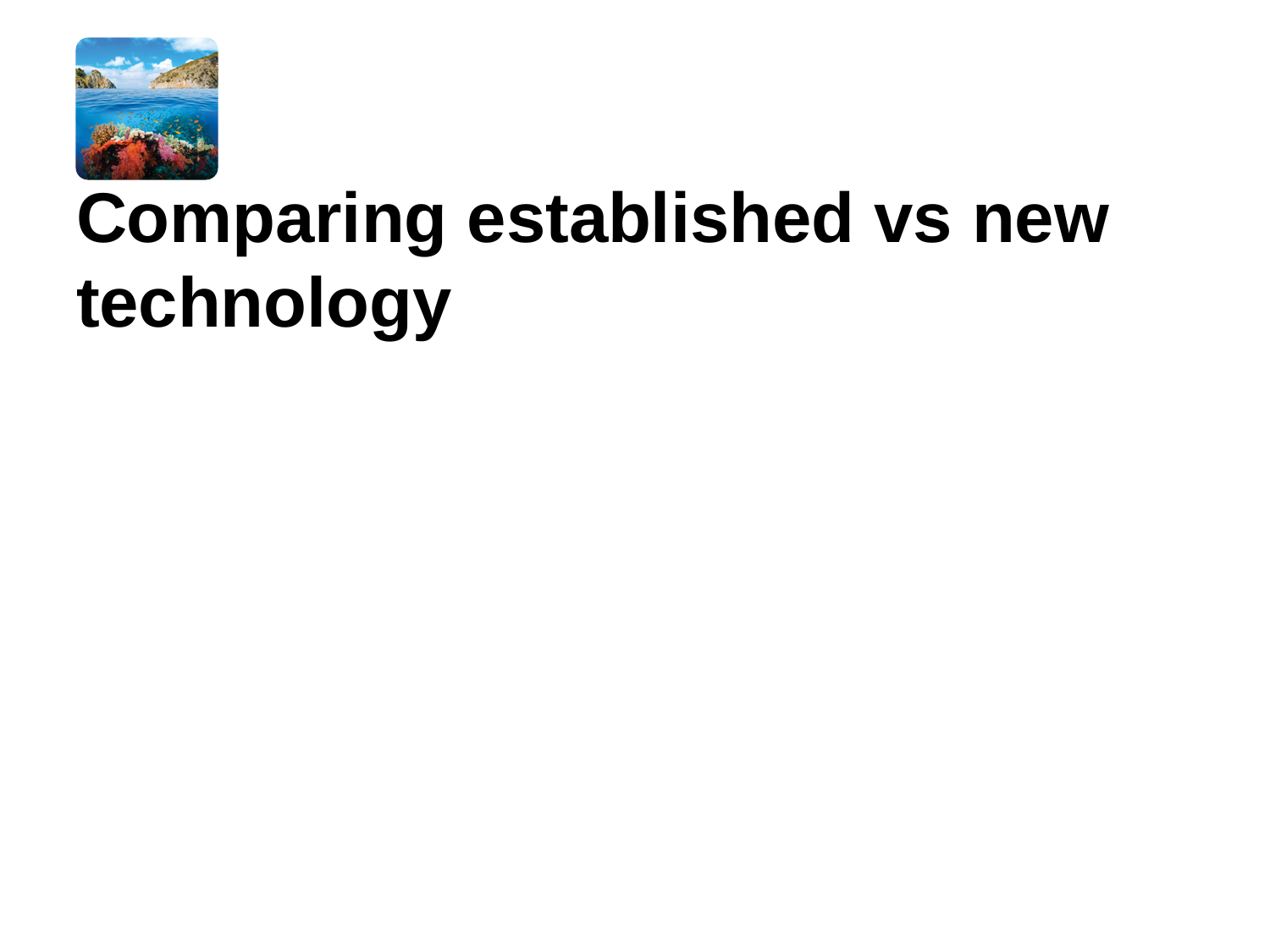

COMPANY CONFIDENTIAL
# Comparing established vs new technology
17 Color LSRII vs Symphony A5